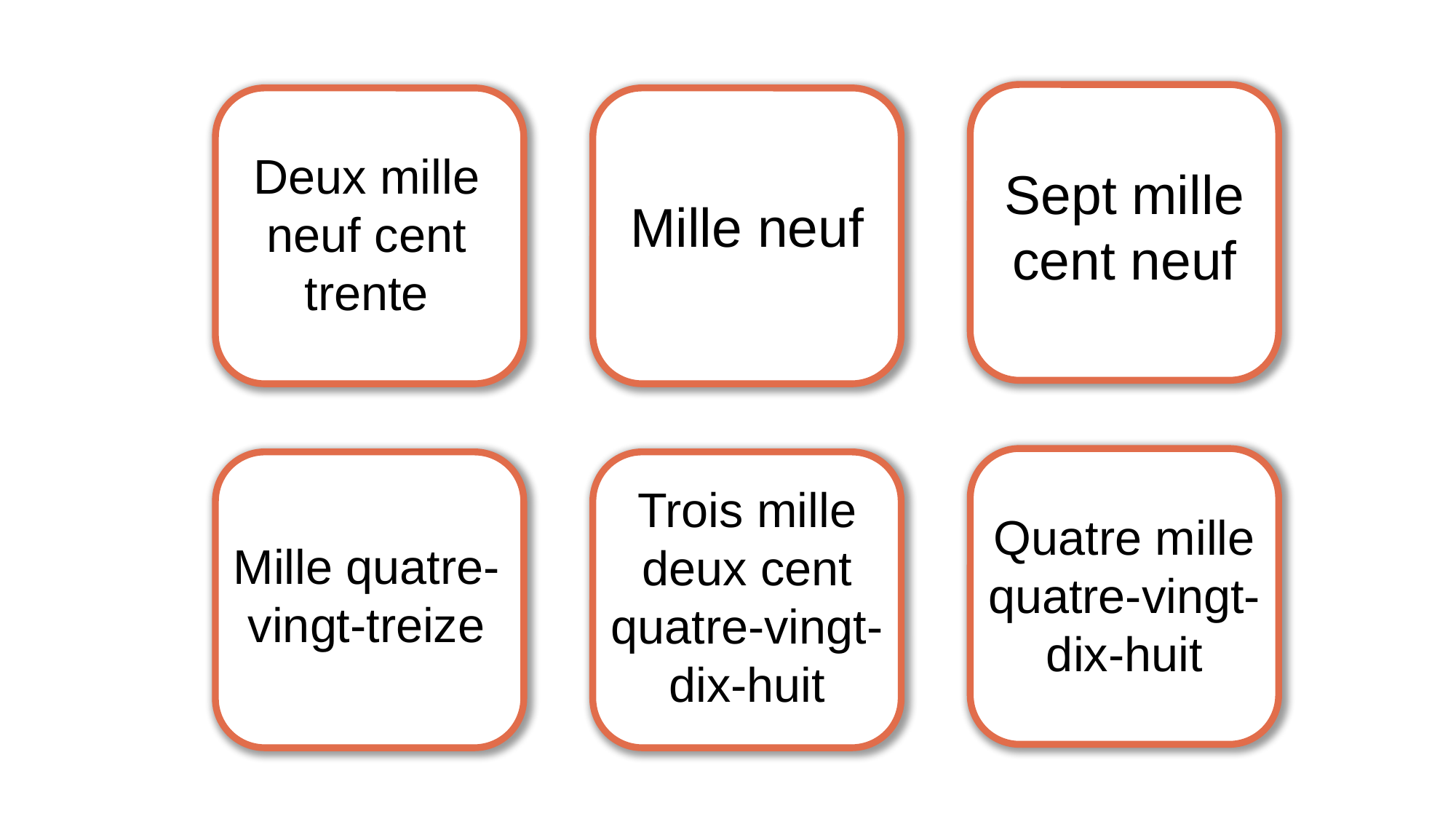

Deux mille neuf cent trente
Sept mille cent neuf
Mille neuf

Trois mille deux cent quatre-vingt-dix-huit
Quatre mille quatre-vingt-dix-huit

Mille quatre-vingt-treize